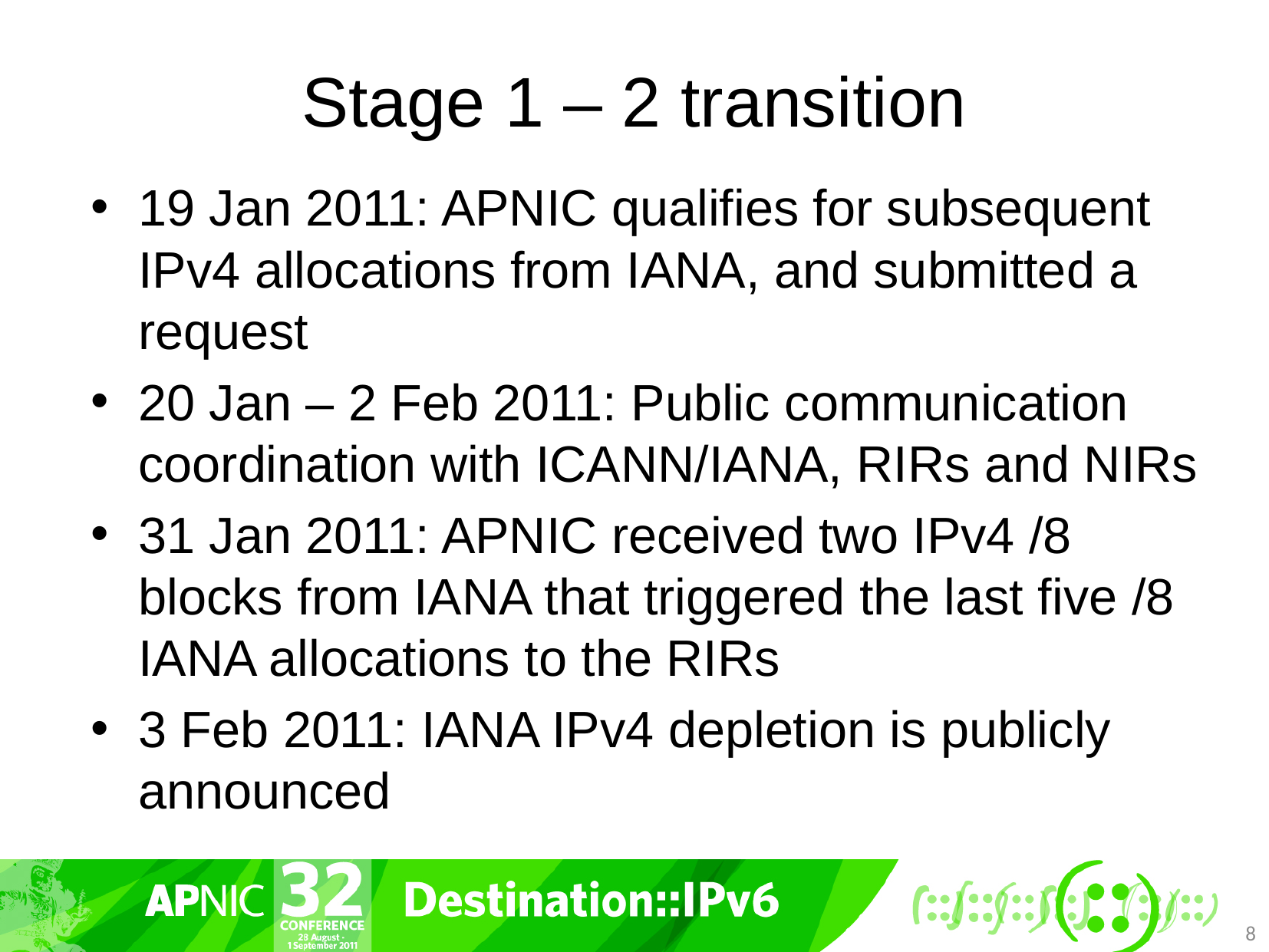

# Stage 1 – 2 transition
19 Jan 2011: APNIC qualifies for subsequent IPv4 allocations from IANA, and submitted a request
20 Jan – 2 Feb 2011: Public communication coordination with ICANN/IANA, RIRs and NIRs
31 Jan 2011: APNIC received two IPv4 /8 blocks from IANA that triggered the last five /8 IANA allocations to the RIRs
3 Feb 2011: IANA IPv4 depletion is publicly announced
8